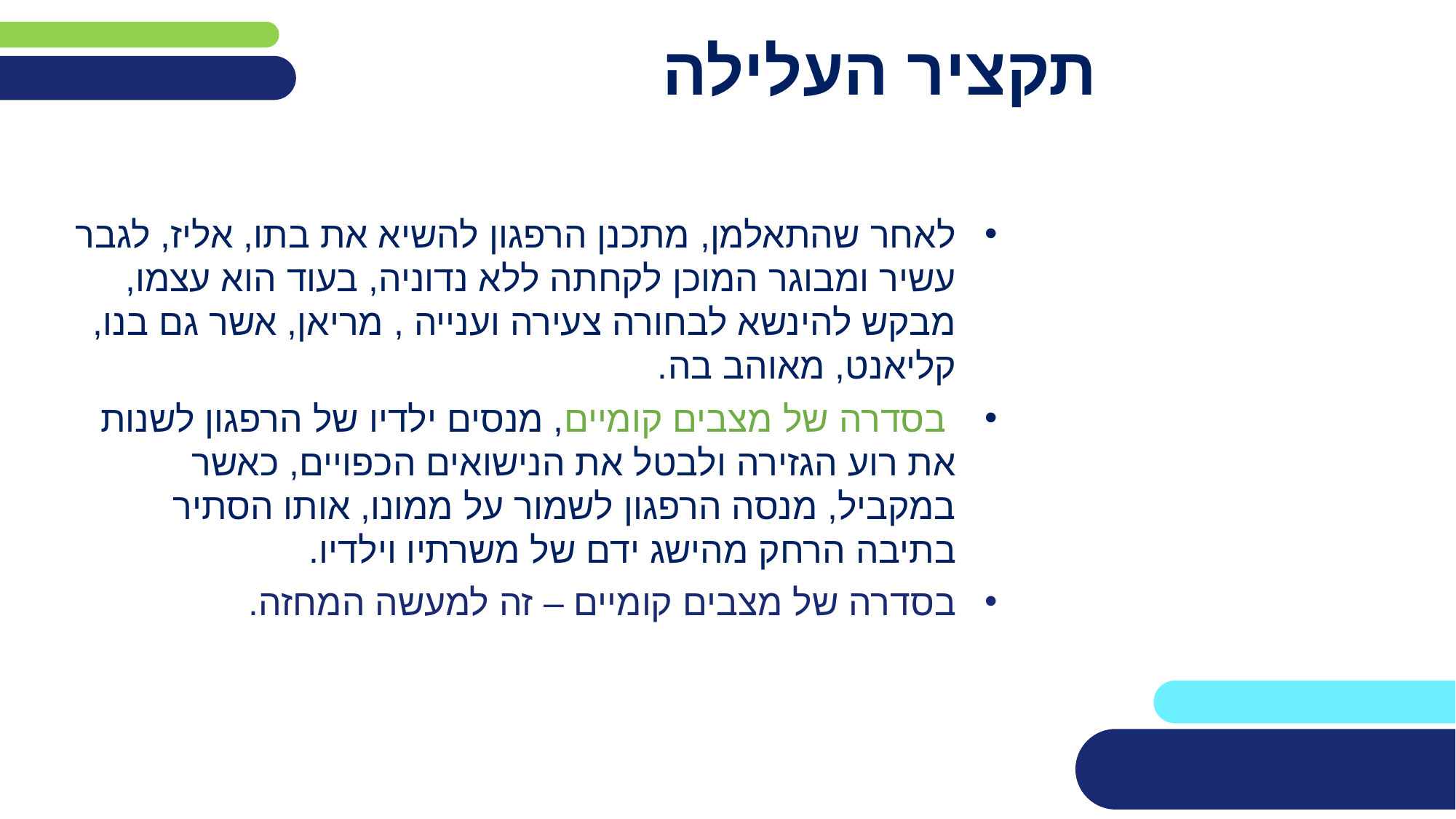

# תקציר העלילה

לאחר שהתאלמן, מתכנן הרפגון להשיא את בתו, אליז, לגבר עשיר ומבוגר המוכן לקחתה ללא נדוניה, בעוד הוא עצמו, מבקש להינשא לבחורה צעירה וענייה , מריאן, אשר גם בנו, קליאנט, מאוהב בה.
 בסדרה של מצבים קומיים, מנסים ילדיו של הרפגון לשנות את רוע הגזירה ולבטל את הנישואים הכפויים, כאשר במקביל, מנסה הרפגון לשמור על ממונו, אותו הסתיר בתיבה הרחק מהישג ידם של משרתיו וילדיו.
בסדרה של מצבים קומיים – זה למעשה המחזה.